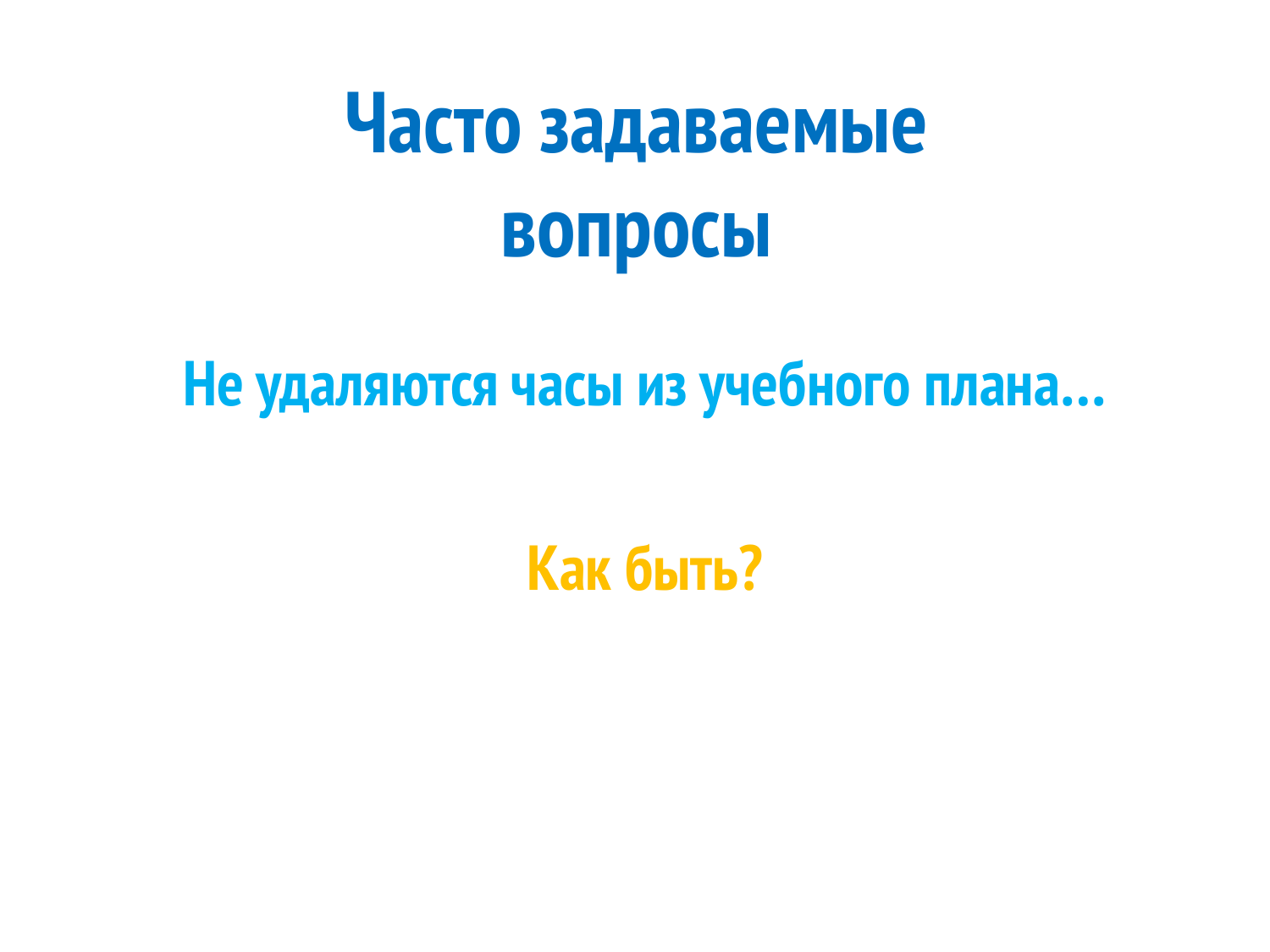

Часто задаваемые
вопросы

Не удаляются часы из учебного плана…

Как быть?